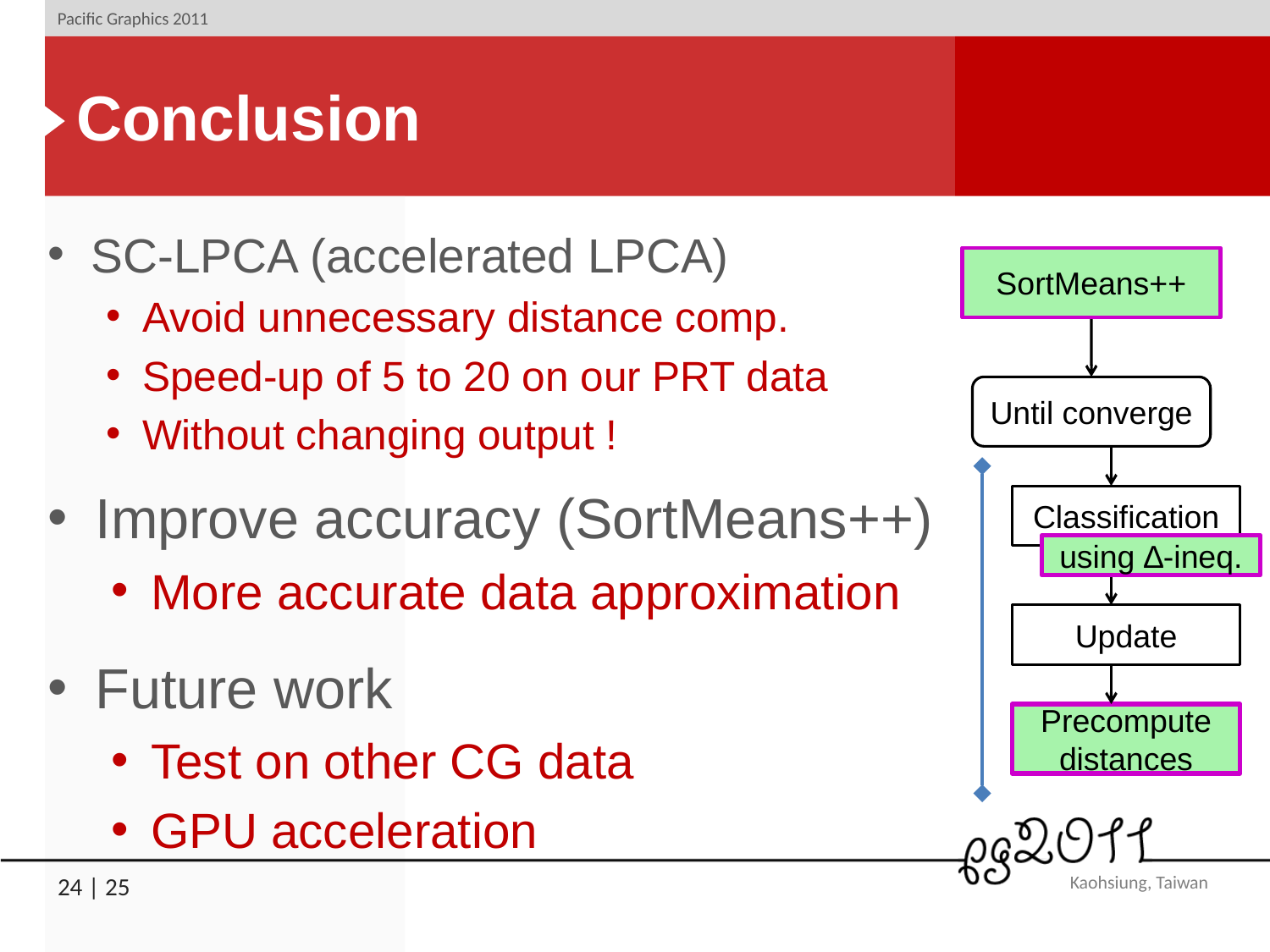

# Conclusion
SC-LPCA (accelerated LPCA)
Avoid unnecessary distance comp.
Speed-up of 5 to 20 on our PRT data
Without changing output !
Generate seeds
SortMeans++
Until converge
Improve accuracy (SortMeans++)
More accurate data approximation
Classification
using ∆-ineq.
Update
Future work
Test on other CG data
GPU acceleration
Precompute distances